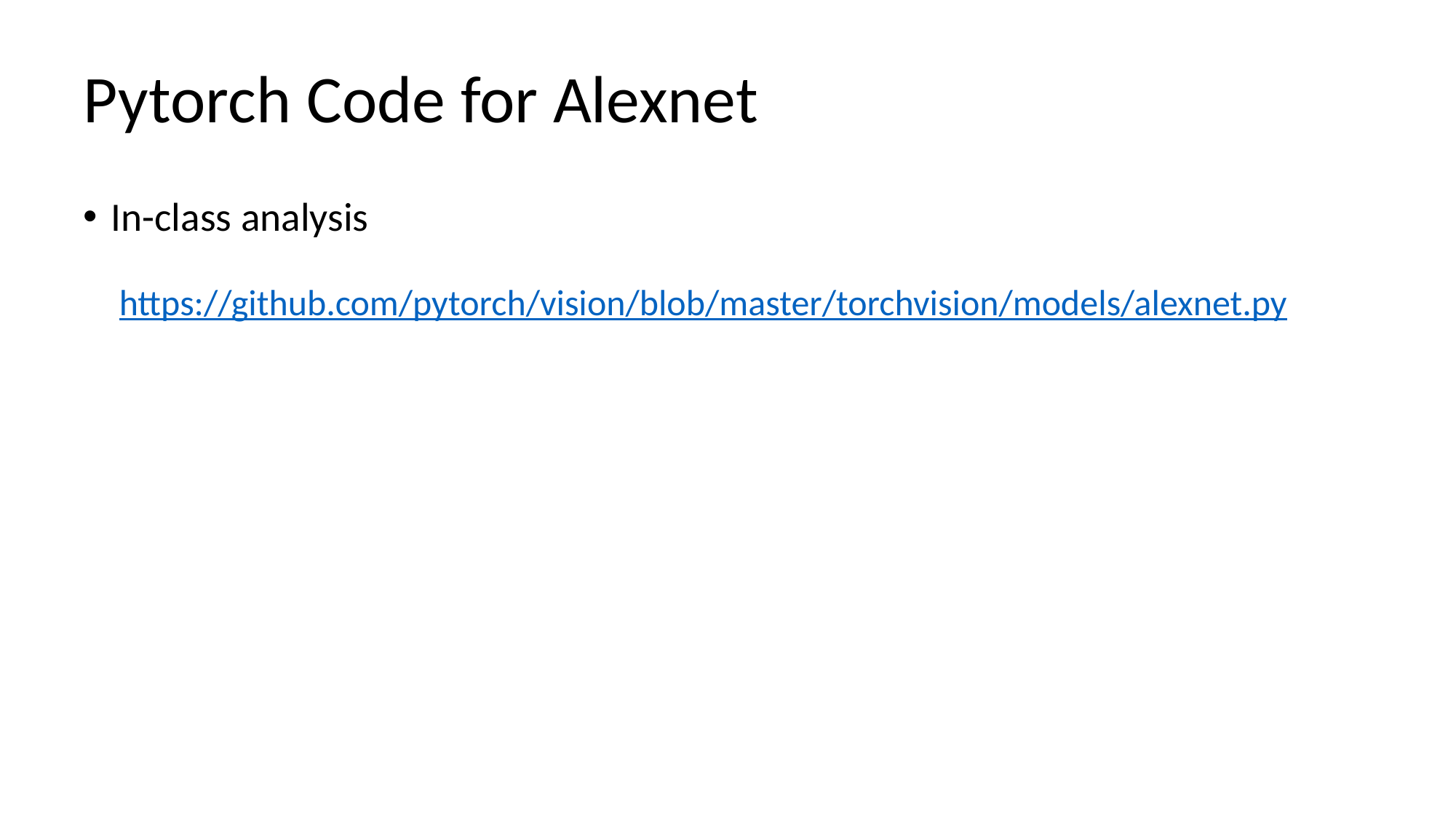

# Pytorch Code for Alexnet
In-class analysis
 https://github.com/pytorch/vision/blob/master/torchvision/models/alexnet.py